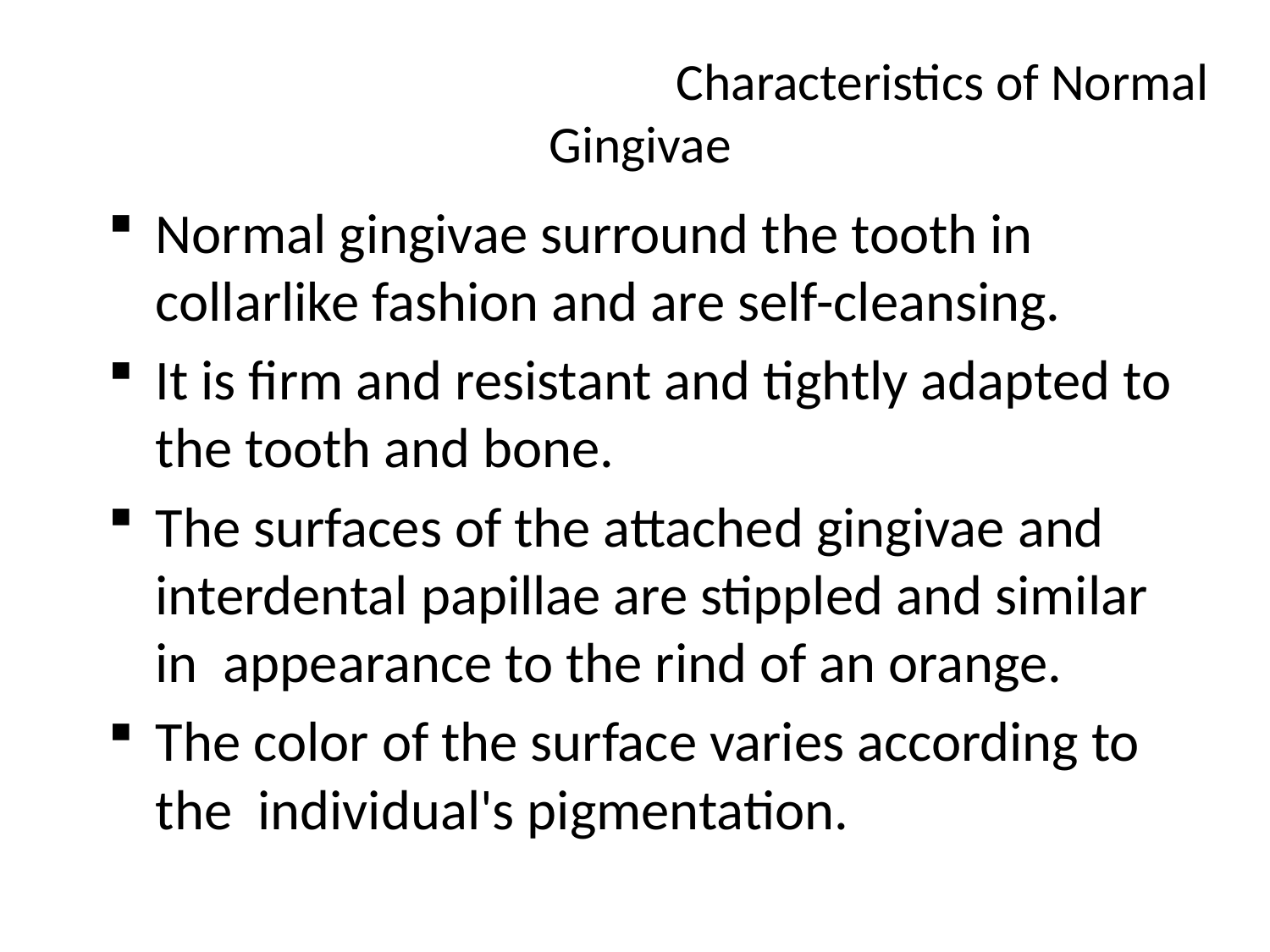

# Characteristics of Normal Gingivae
Normal gingivae surround the tooth in collarlike fashion and are self-cleansing.
It is firm and resistant and tightly adapted to  the tooth and bone.
The surfaces of the attached gingivae and  interdental papillae are stippled and similar in  appearance to the rind of an orange.
The color of the surface varies according to the  individual's pigmentation.